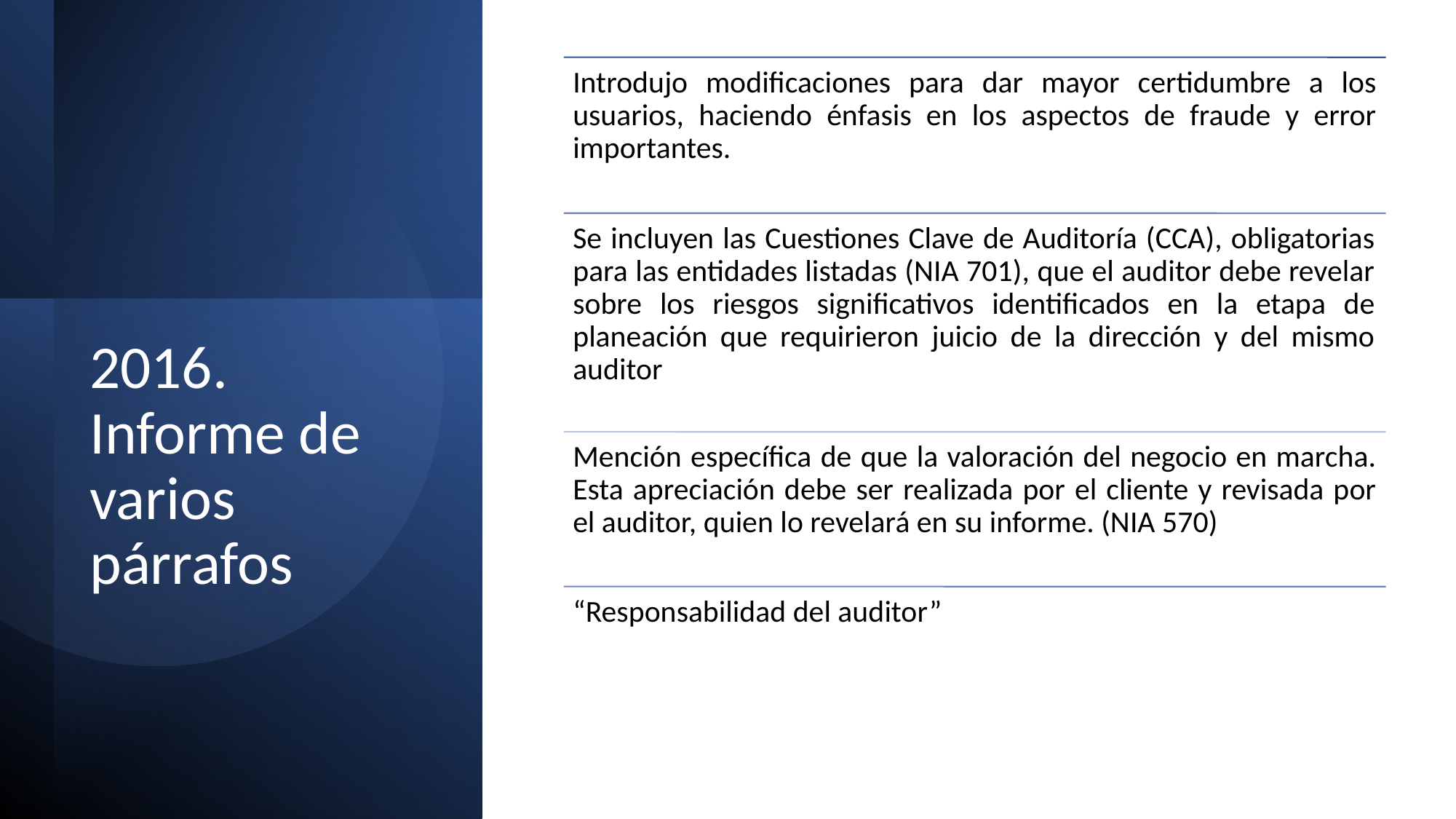

Introdujo modificaciones para dar mayor certidumbre a los usuarios, haciendo énfasis en los aspectos de fraude y error importantes.
Se incluyen las Cuestiones Clave de Auditoría (CCA), obligatorias para las entidades listadas (NIA 701), que el auditor debe revelar sobre los riesgos significativos identificados en la etapa de planeación que requirieron juicio de la dirección y del mismo auditor
Mención específica de que la valoración del negocio en marcha. Esta apreciación debe ser realizada por el cliente y revisada por el auditor, quien lo revelará en su informe. (NIA 570)
“Responsabilidad del auditor”

# 2016. Informe de varios párrafos